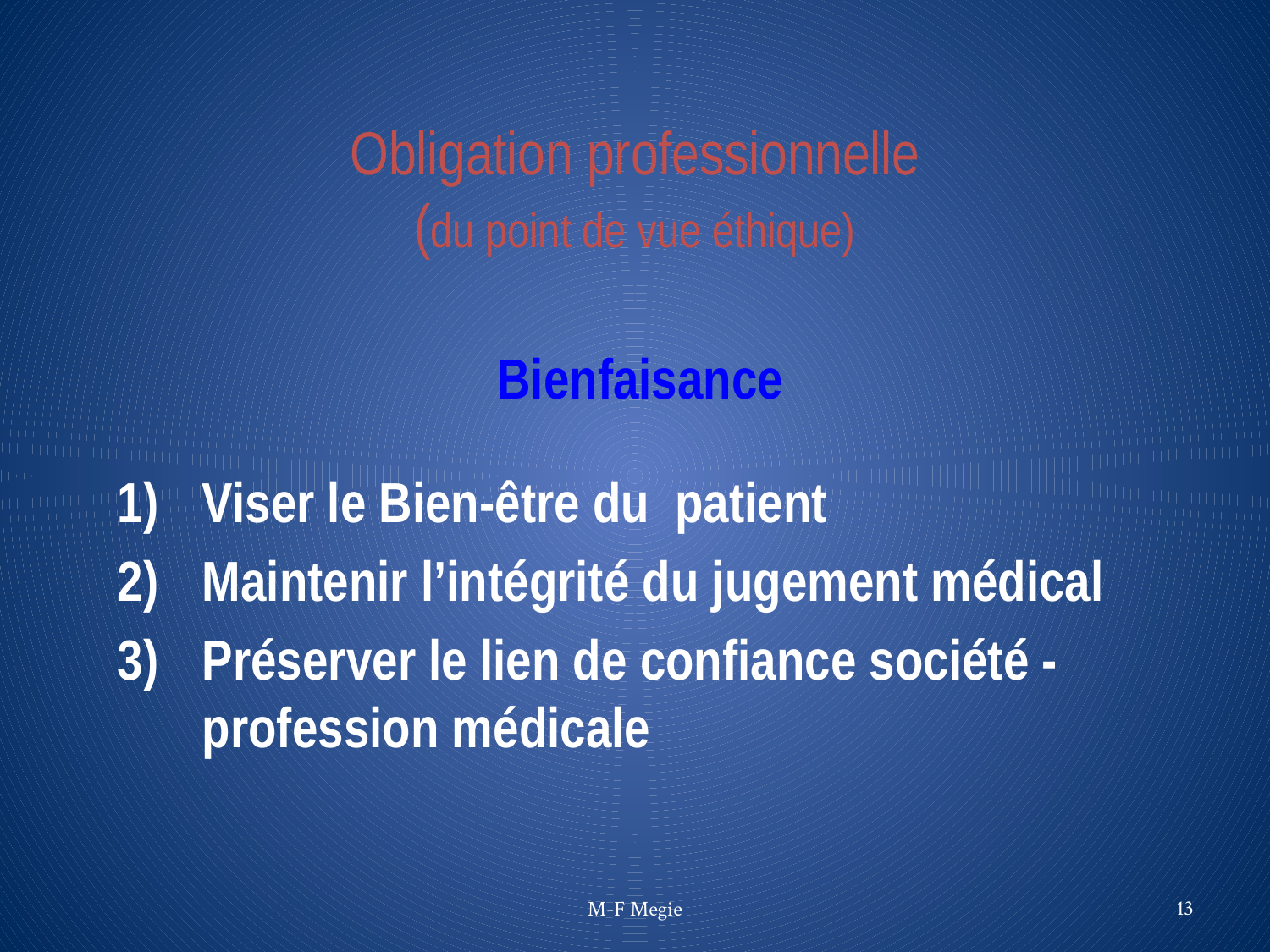

# Obligation professionnelle (du point de vue éthique)
Bienfaisance

Viser le Bien-être du  patient
Maintenir l’intégrité du jugement médical
Préserver le lien de confiance société -profession médicale
M-F Megie
13